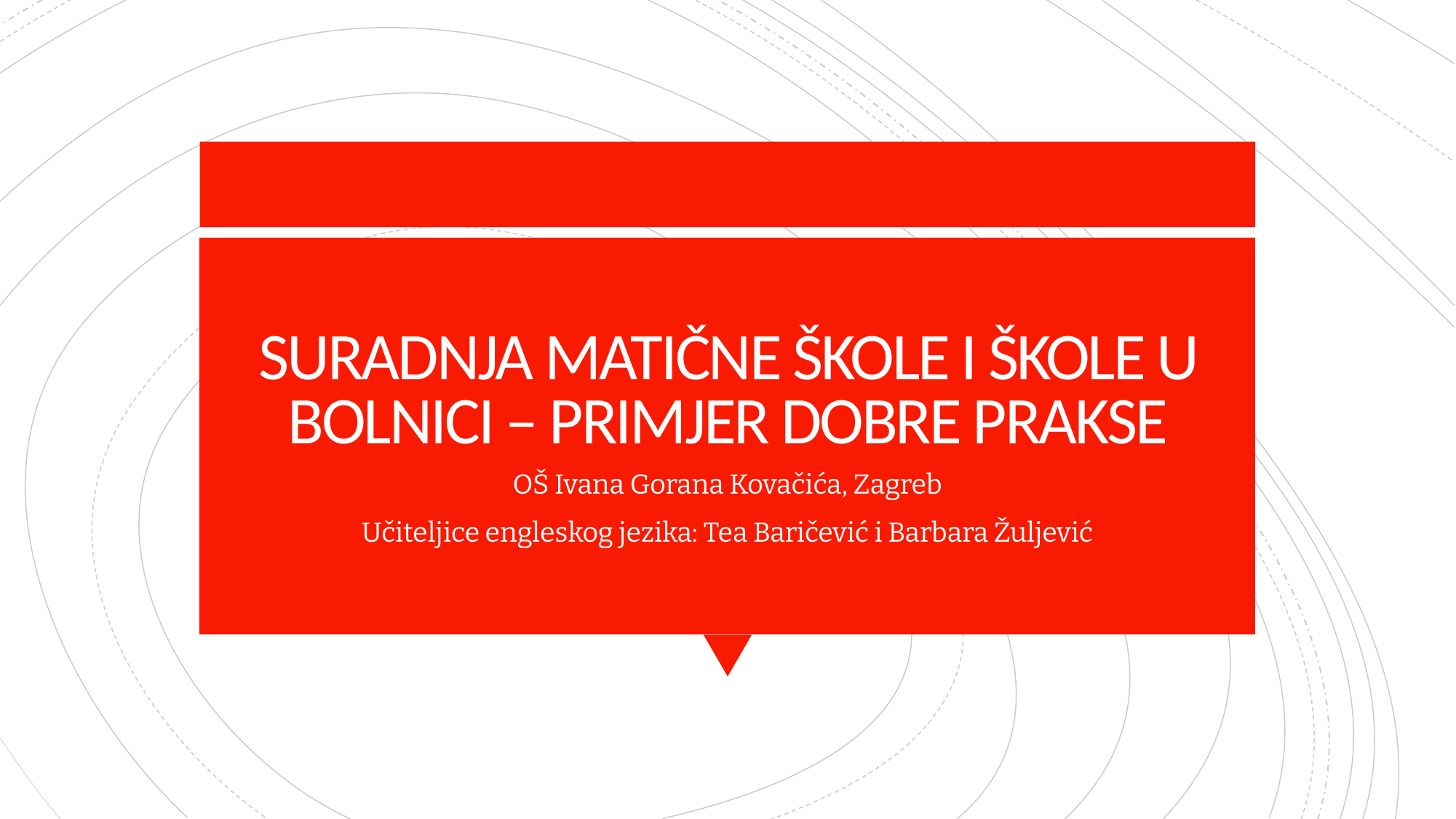

# SURADNJA MATIČNE ŠKOLE I ŠKOLE U BOLNICI – PRIMJER DOBRE PRAKSE
OŠ Ivana Gorana Kovačića, Zagreb
Učiteljice engleskog jezika: Tea Baričević i Barbara Žuljević